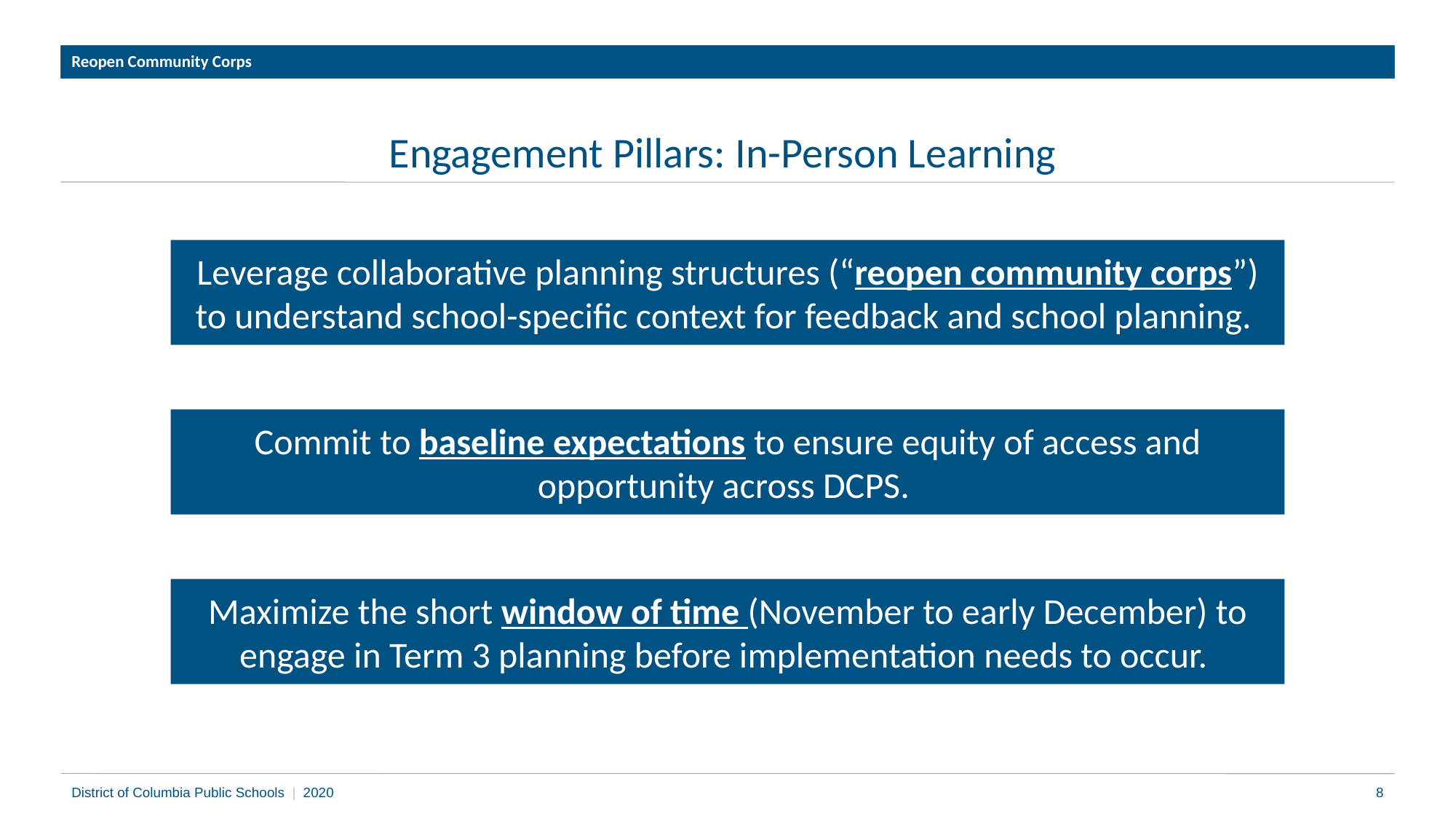

Reopen Community Corps
# Engagement Pillars: In-Person Learning
Leverage collaborative planning structures (“reopen community corps”) to understand school-specific context for feedback and school planning.
Commit to baseline expectations to ensure equity of access and opportunity across DCPS.
Maximize the short window of time (November to early December) to engage in Term 3 planning before implementation needs to occur.
District of Columbia Public Schools  |  2020
8